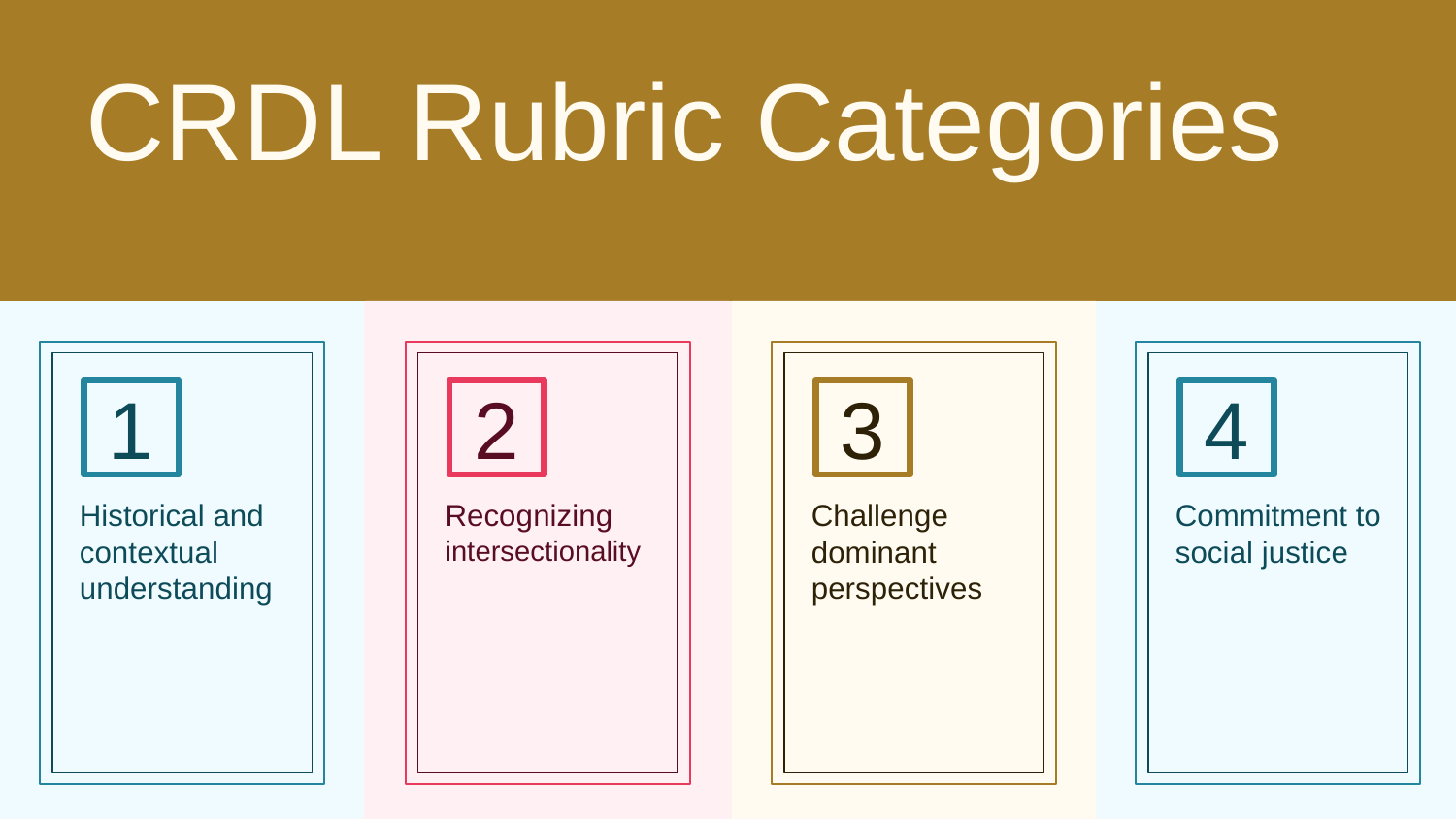

# CRDL Rubric Categories
1
2
3
4
Historical and contextual understanding
Recognizing intersectionality
Challenge dominant perspectives
Commitment to social justice